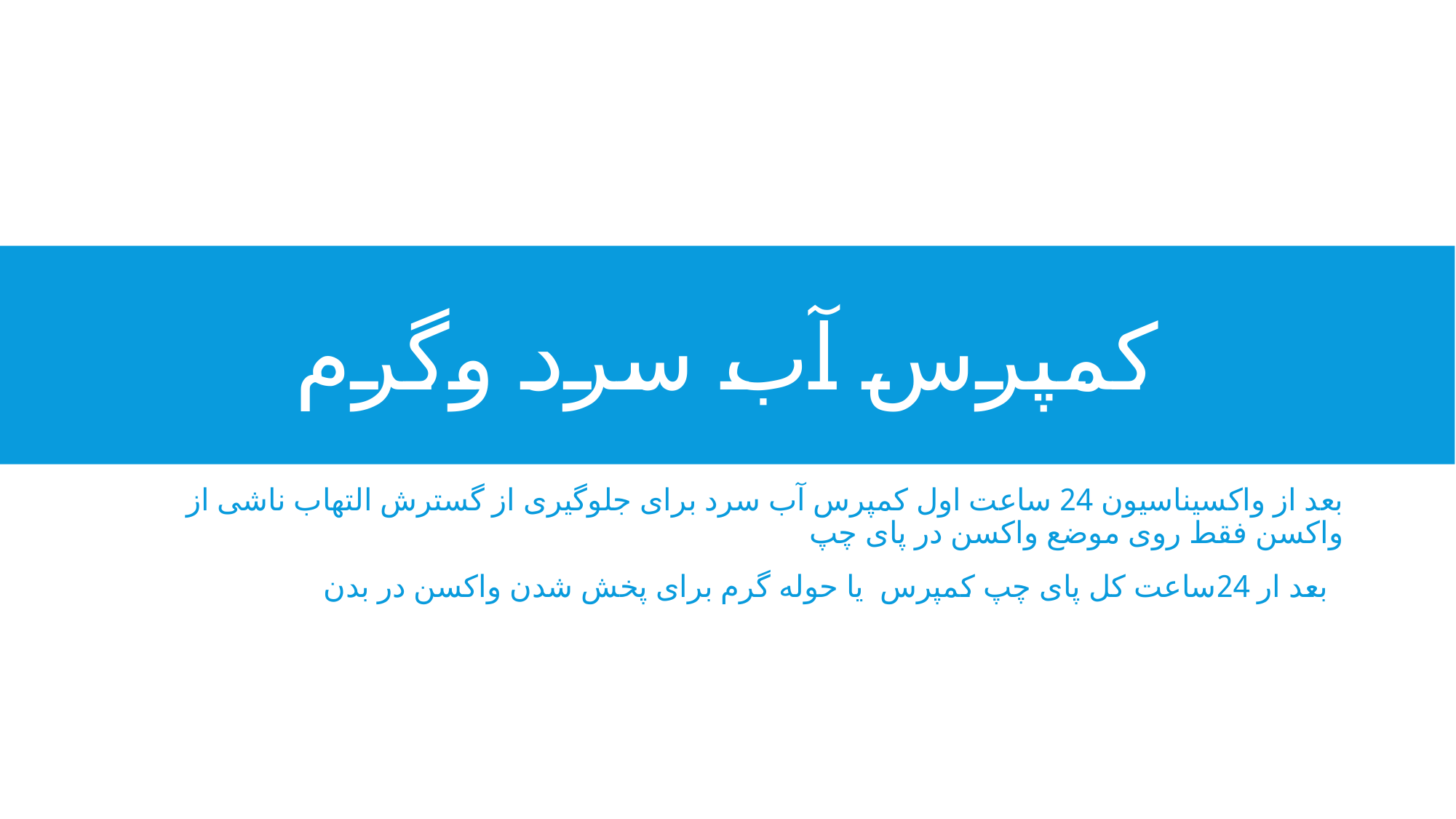

# کمپرس آب سرد وگرم
بعد از واکسیناسیون 24 ساعت اول کمپرس آب سرد برای جلوگیری از گسترش التهاب ناشی از واکسن فقط روی موضع واکسن در پای چپ
  بعد ار 24ساعت کل پای چپ کمپرس  یا حوله گرم برای پخش شدن واکسن در بدن